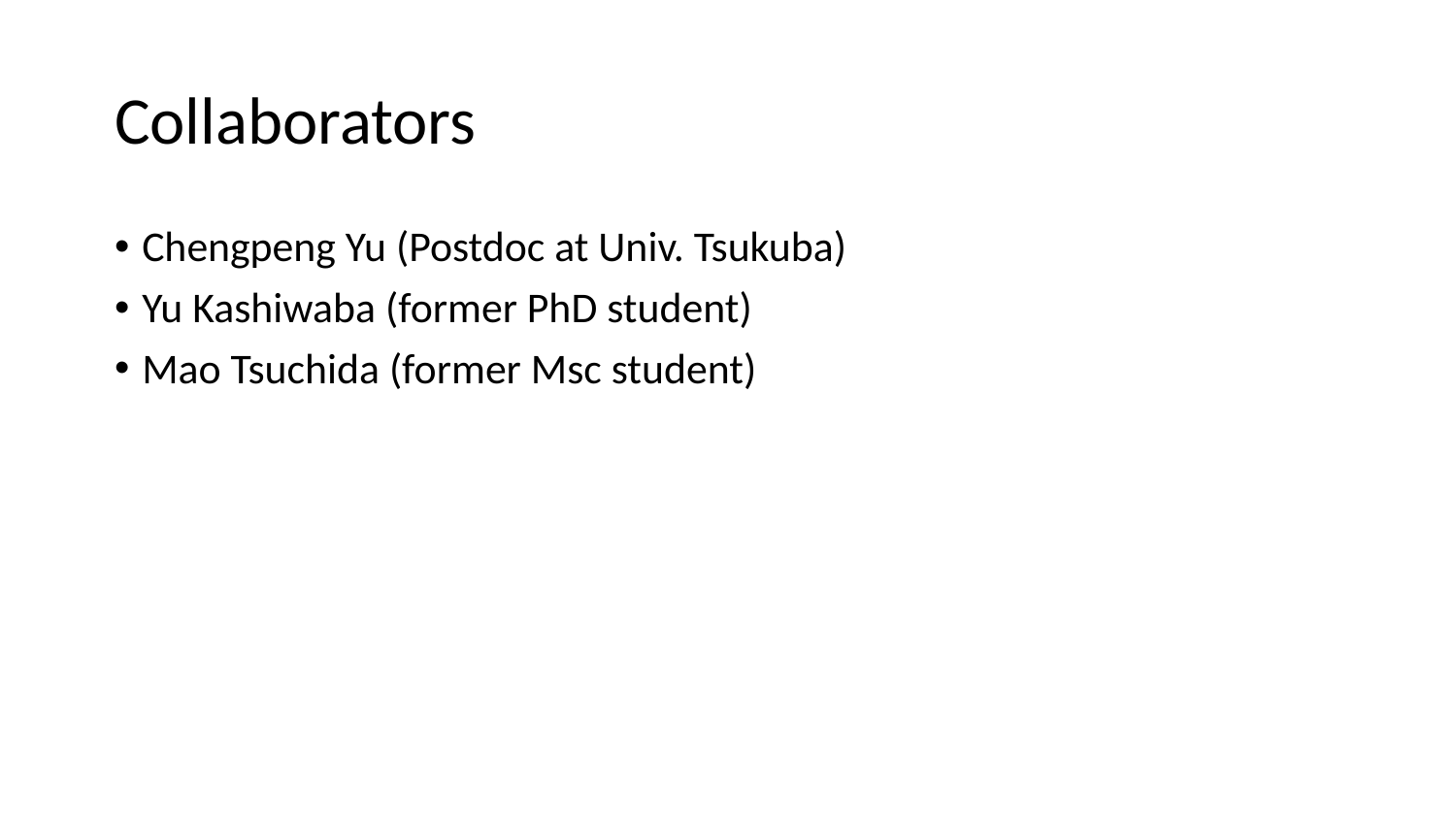

# Collaborators
Chengpeng Yu (Postdoc at Univ. Tsukuba)
Yu Kashiwaba (former PhD student)
Mao Tsuchida (former Msc student)